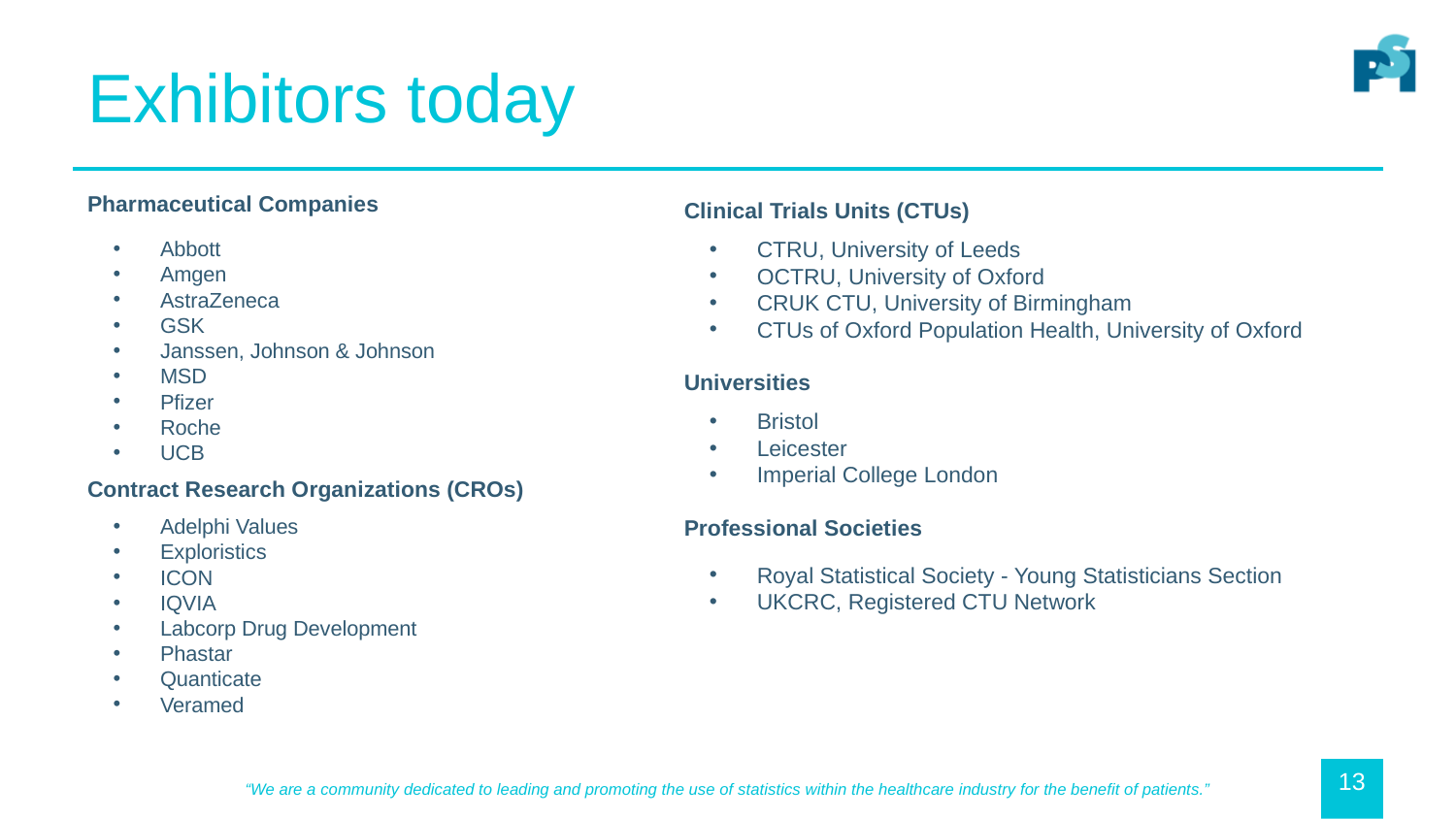

# Exhibitors today
Pharmaceutical Companies
Abbott
Amgen
AstraZeneca
GSK
Janssen, Johnson & Johnson
MSD
Pfizer
Roche
UCB

Contract Research Organizations (CROs)
Adelphi Values
Exploristics
ICON
IQVIA
Labcorp Drug Development
Phastar
Quanticate
Veramed
Clinical Trials Units (CTUs)
CTRU, University of Leeds
OCTRU, University of Oxford
CRUK CTU, University of Birmingham
CTUs of Oxford Population Health, University of Oxford

Universities
Bristol
Leicester
Imperial College London

Professional Societies
Royal Statistical Society - Young Statisticians Section
UKCRC, Registered CTU Network

13